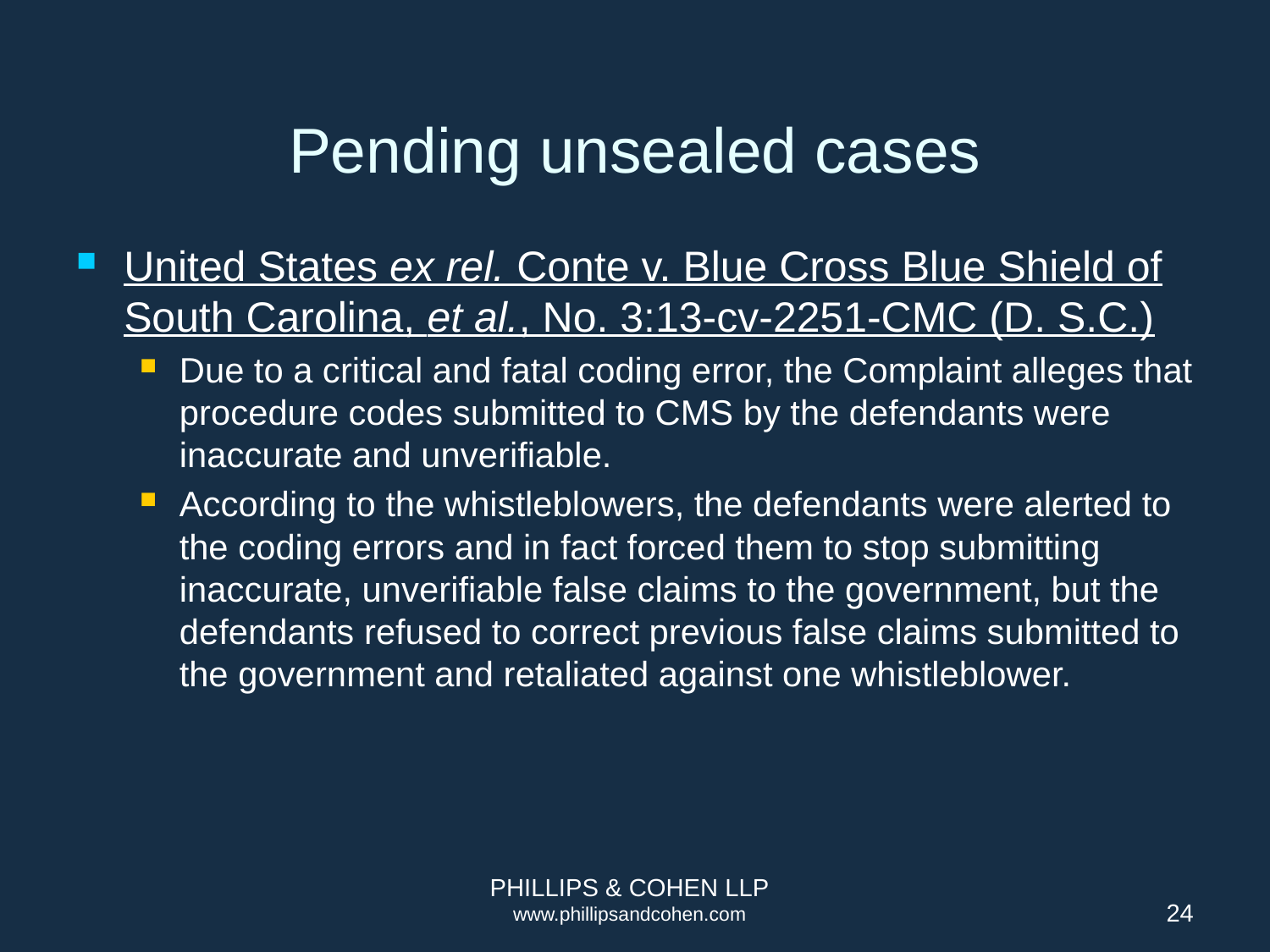

# Pending unsealed cases
United States ex rel. Conte v. Blue Cross Blue Shield of South Carolina, et al., No. 3:13-cv-2251-CMC (D. S.C.)
Due to a critical and fatal coding error, the Complaint alleges that procedure codes submitted to CMS by the defendants were inaccurate and unverifiable.
According to the whistleblowers, the defendants were alerted to the coding errors and in fact forced them to stop submitting inaccurate, unverifiable false claims to the government, but the defendants refused to correct previous false claims submitted to the government and retaliated against one whistleblower.
PHILLIPS & COHEN LLP
www.phillipsandcohen.com
24